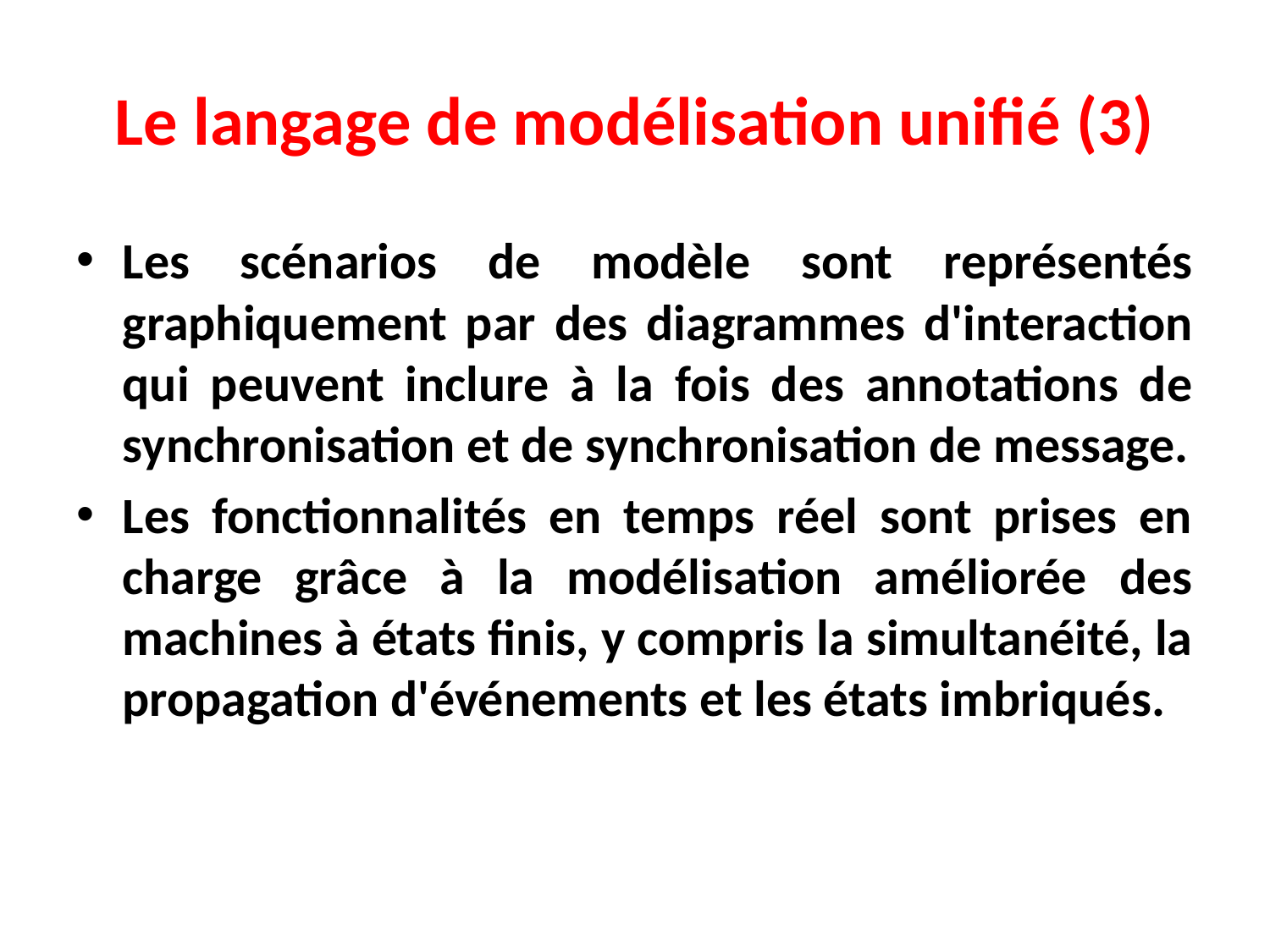

# Le langage de modélisation unifié (3)
Les scénarios de modèle sont représentés graphiquement par des diagrammes d'interaction qui peuvent inclure à la fois des annotations de synchronisation et de synchronisation de message.
Les fonctionnalités en temps réel sont prises en charge grâce à la modélisation améliorée des machines à états finis, y compris la simultanéité, la propagation d'événements et les états imbriqués.